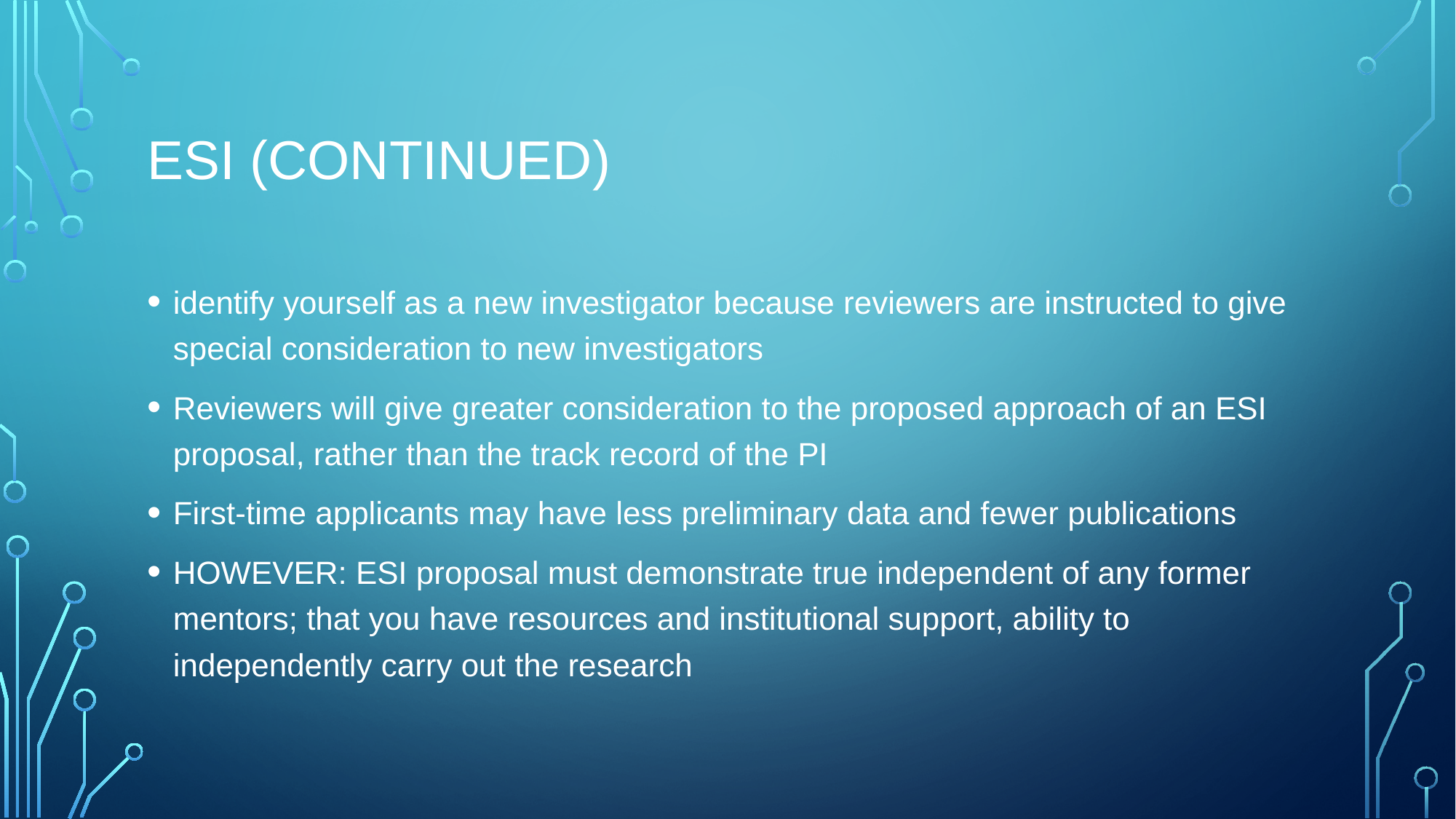

# ESI (CONTINUED)
identify yourself as a new investigator because reviewers are instructed to give special consideration to new investigators
Reviewers will give greater consideration to the proposed approach of an ESI proposal, rather than the track record of the PI
First-time applicants may have less preliminary data and fewer publications
HOWEVER: ESI proposal must demonstrate true independent of any former mentors; that you have resources and institutional support, ability to independently carry out the research